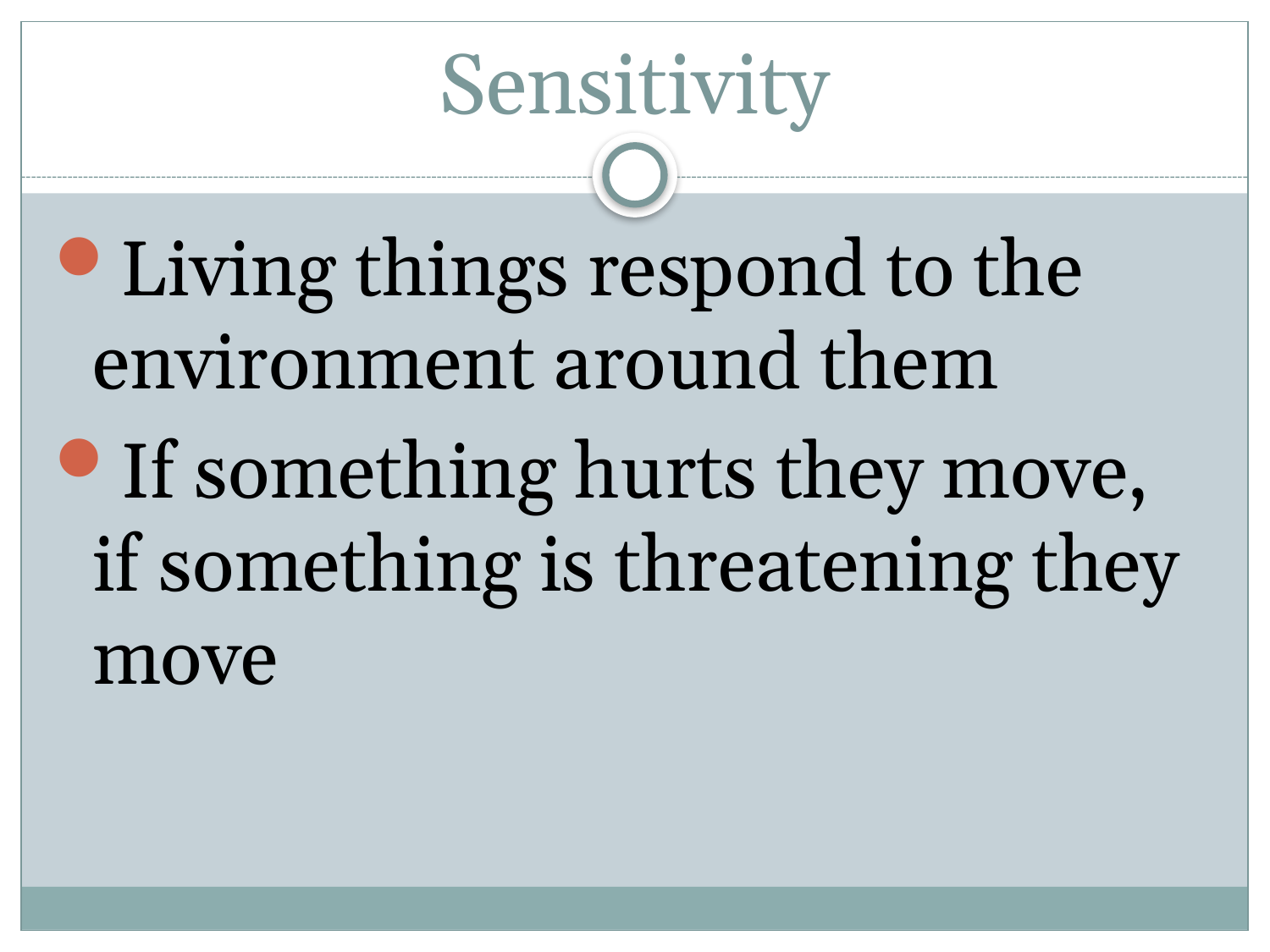

# Sensitivity
Living things respond to the environment around them
If something hurts they move, if something is threatening they move